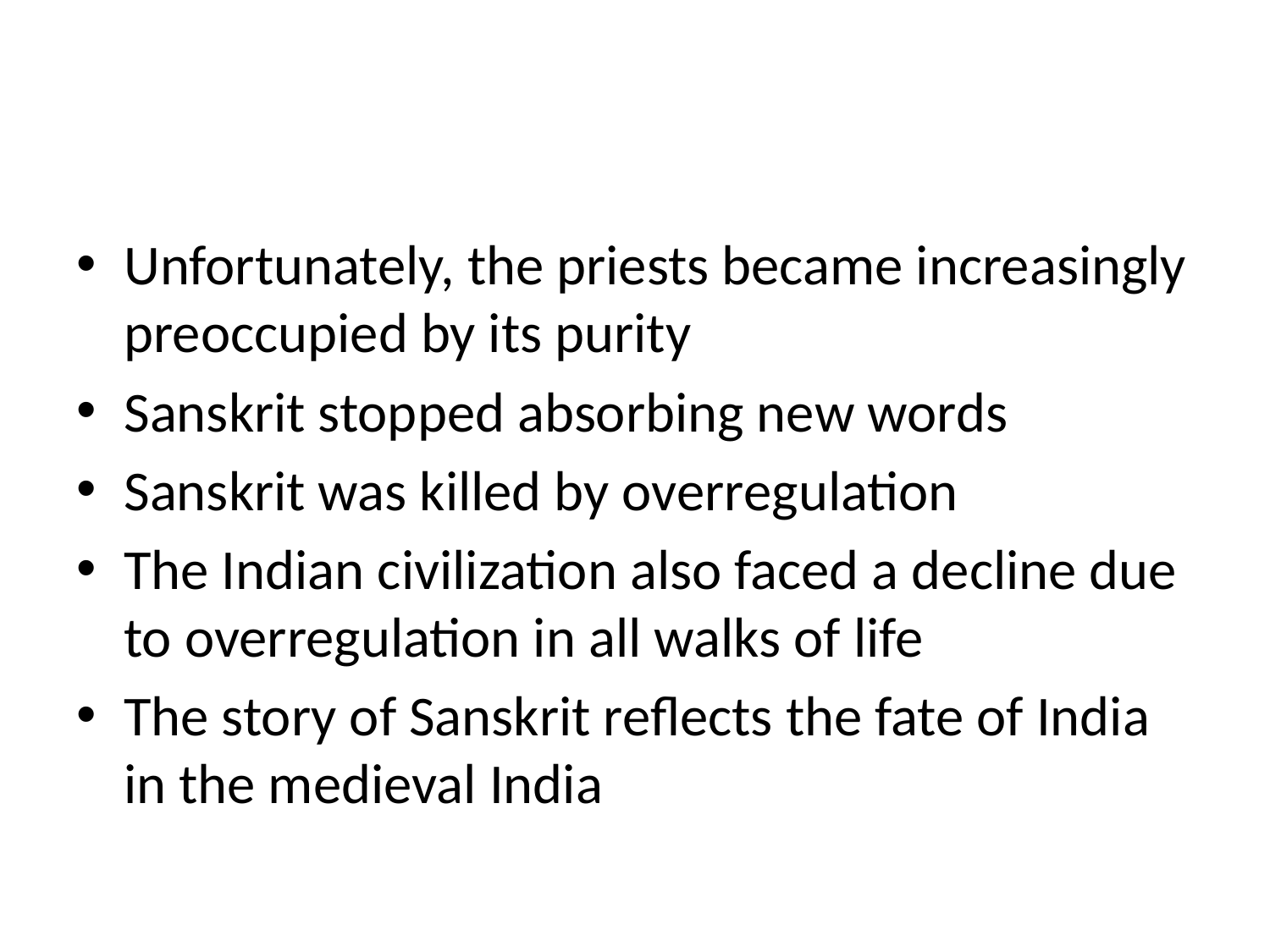

#
Unfortunately, the priests became increasingly preoccupied by its purity
Sanskrit stopped absorbing new words
Sanskrit was killed by overregulation
The Indian civilization also faced a decline due to overregulation in all walks of life
The story of Sanskrit reflects the fate of India in the medieval India